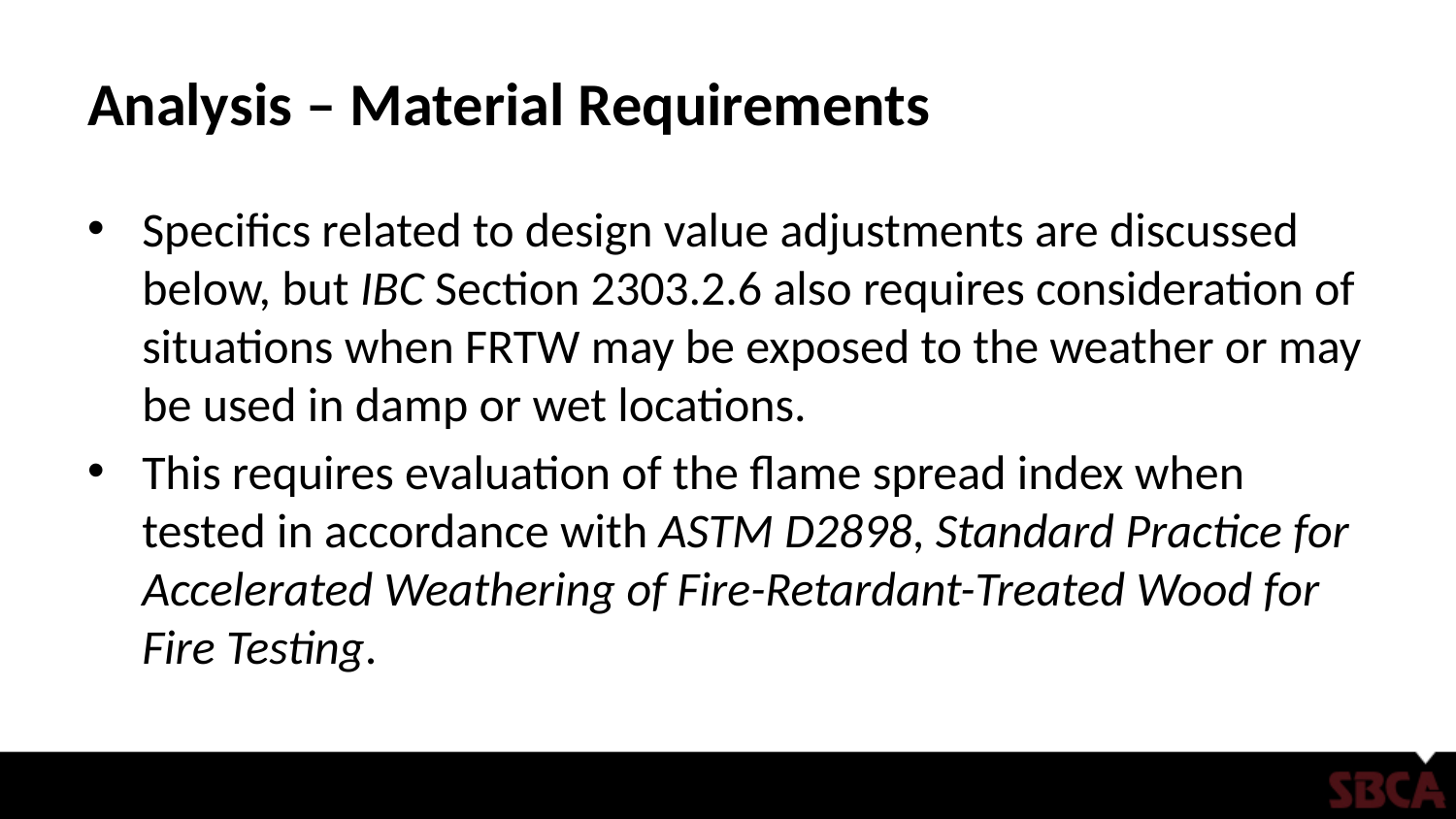

# Analysis – Material Requirements
Specifics related to design value adjustments are discussed below, but IBC Section 2303.2.6 also requires consideration of situations when FRTW may be exposed to the weather or may be used in damp or wet locations.
This requires evaluation of the flame spread index when tested in accordance with ASTM D2898, Standard Practice for Accelerated Weathering of Fire-Retardant-Treated Wood for Fire Testing.